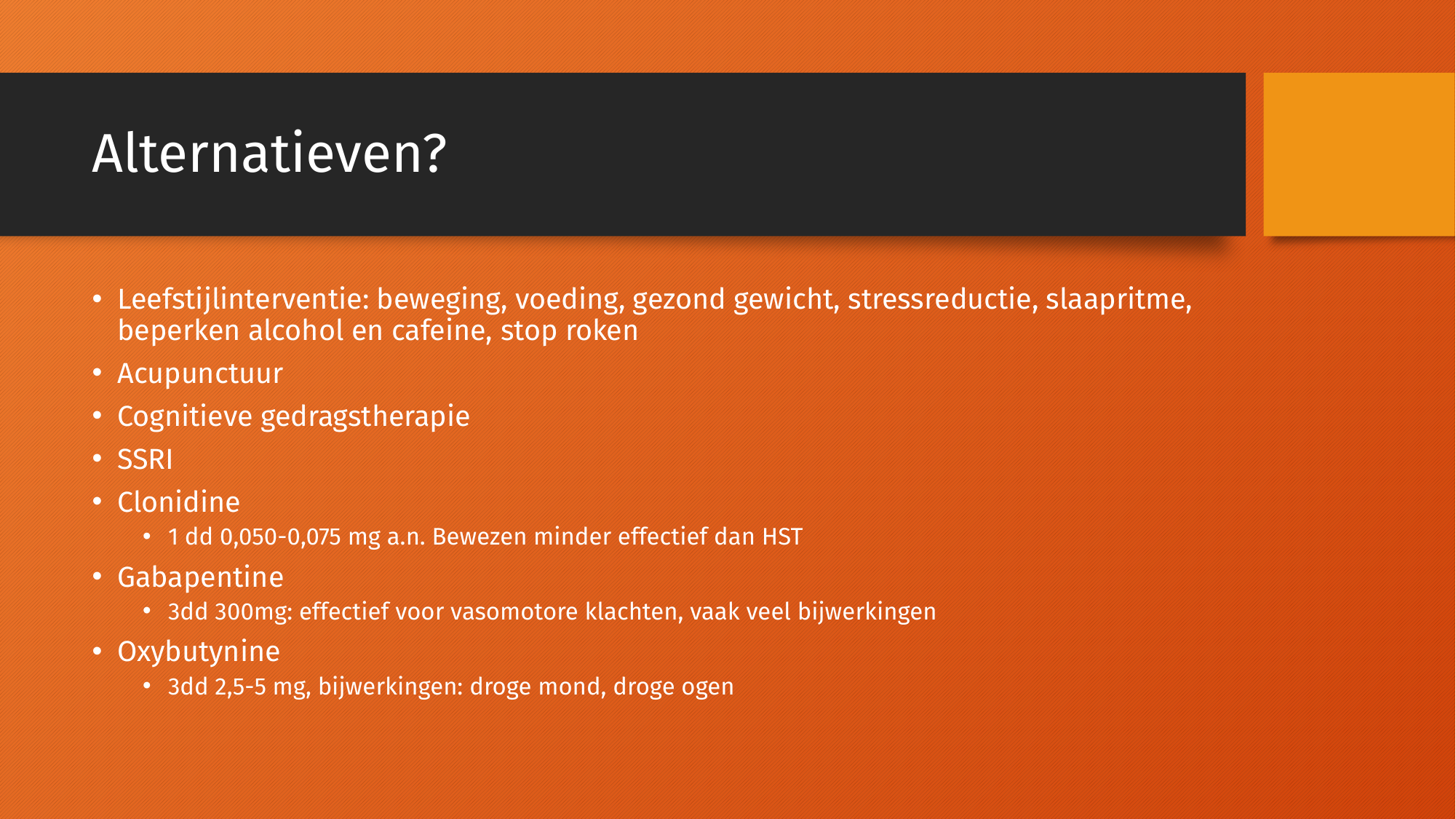

# Alternatieven?
Leefstijlinterventie: beweging, voeding, gezond gewicht, stressreductie, slaapritme, beperken alcohol en cafeine, stop roken
Acupunctuur
Cognitieve gedragstherapie
SSRI
Clonidine
1 dd 0,050-0,075 mg a.n. Bewezen minder effectief dan HST
Gabapentine
3dd 300mg: effectief voor vasomotore klachten, vaak veel bijwerkingen
Oxybutynine
3dd 2,5-5 mg, bijwerkingen: droge mond, droge ogen